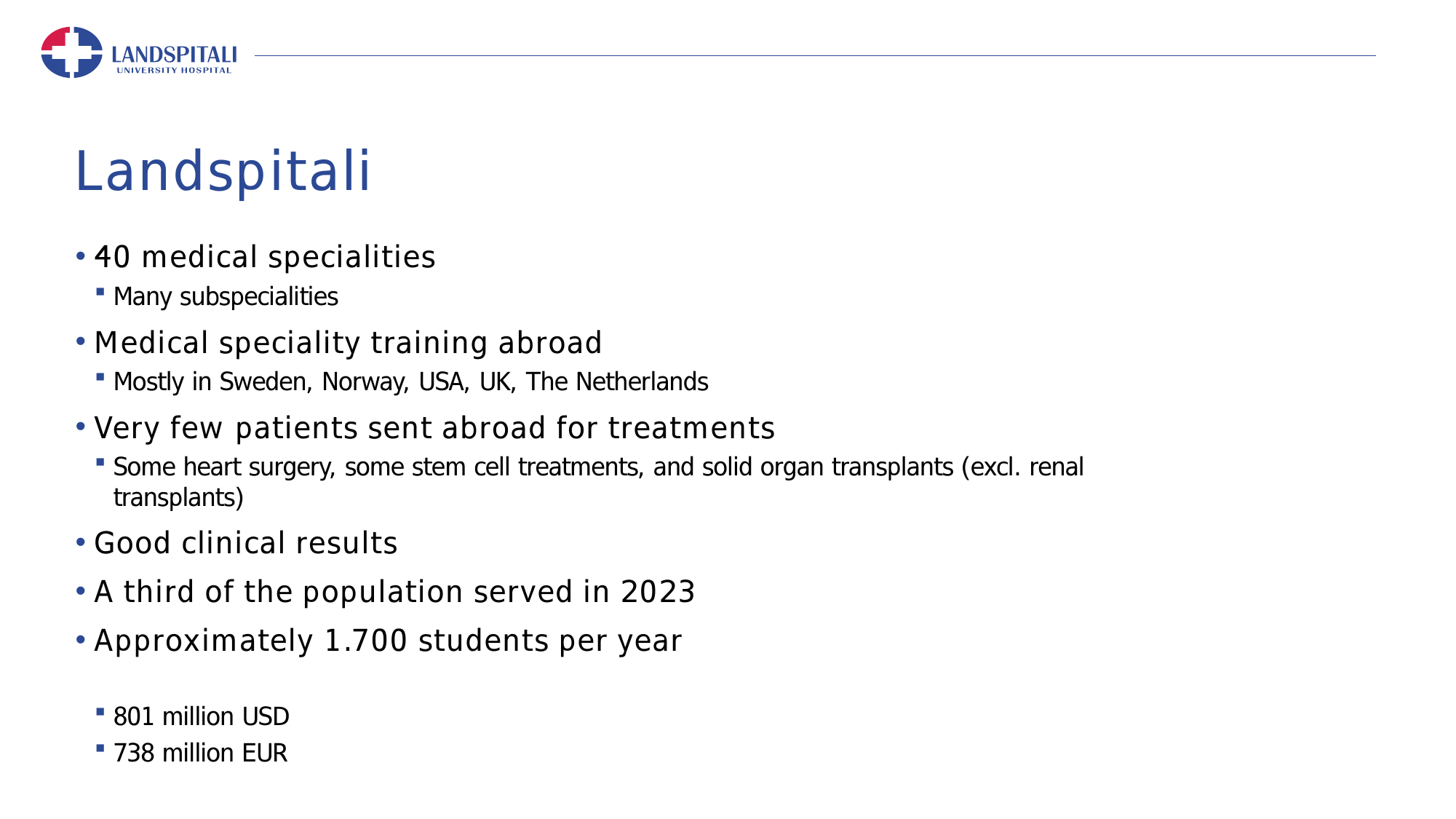

# Landspitali
40 medical specialities
Many subspecialities
Medical speciality training abroad
Mostly in Sweden, Norway, USA, UK, The Netherlands
Very few patients sent abroad for treatments
Some heart surgery, some stem cell treatments, and solid organ transplants (excl. renal transplants)
Good clinical results
A third of the population served in 2023
Approximately 1.700 students per year3 Budget  approx 110,1 billion ISK
801 million USD
738 million EUR